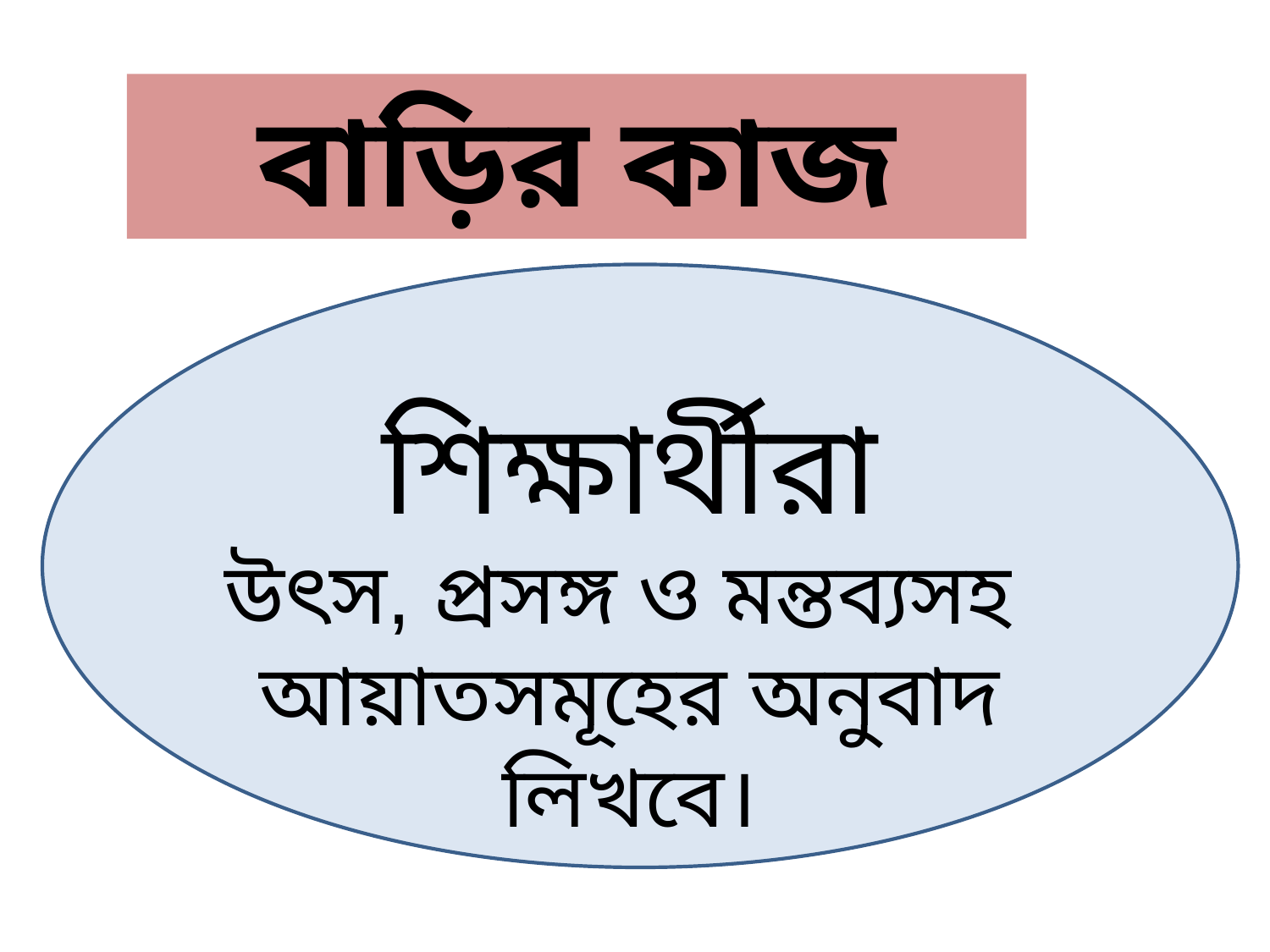

বাড়ির কাজ

শিক্ষার্থীরা
উৎস, প্রসঙ্গ ও মন্তব্যসহ
আয়াতসমূহের অনুবাদ লিখবে।